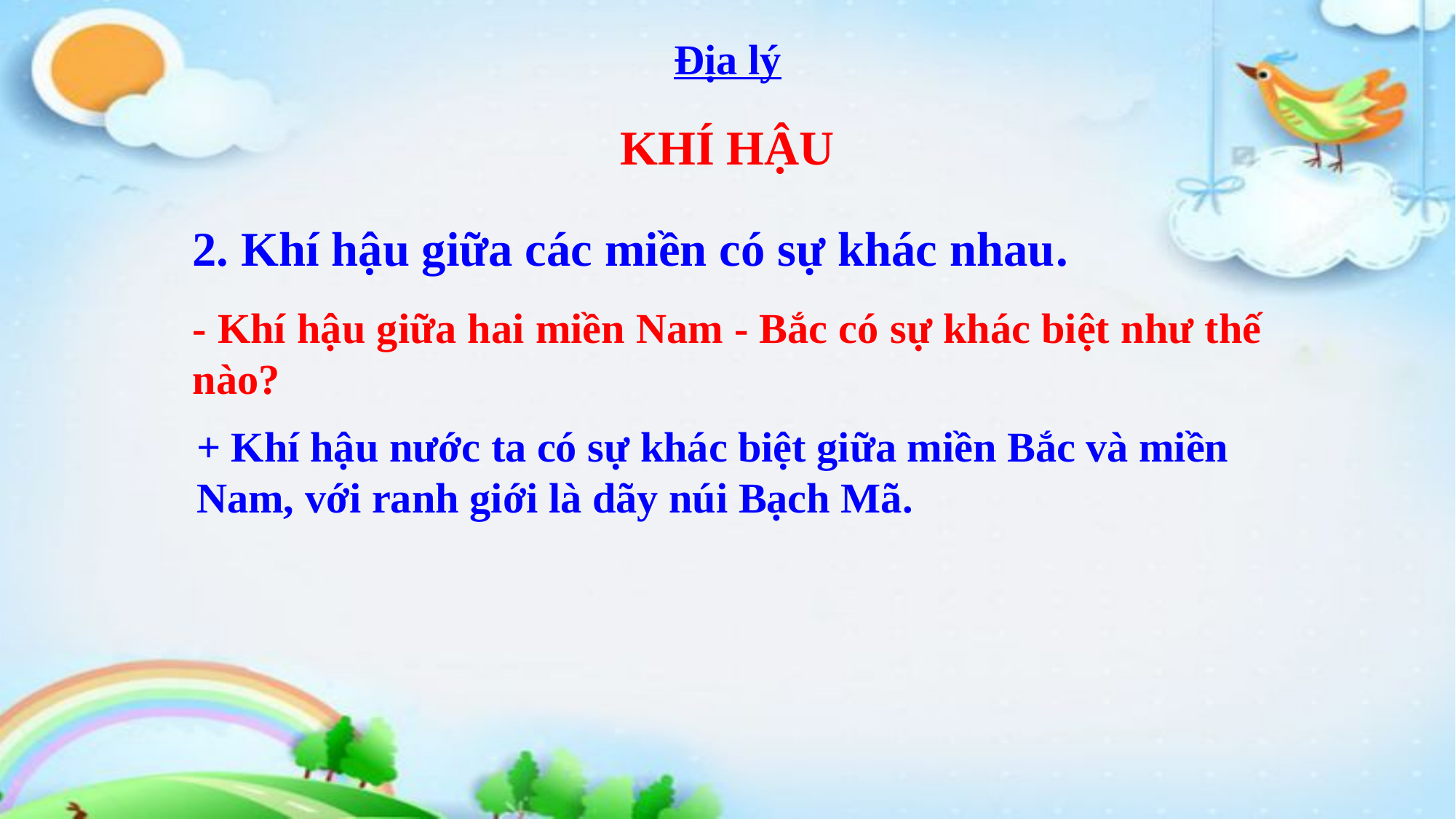

Địa lý
KHÍ HẬU
2. Khí hậu giữa các miền có sự khác nhau.
- Khí hậu giữa hai miền Nam - Bắc có sự khác biệt như thế nào?
+ Khí hậu nước ta có sự khác biệt giữa miền Bắc và miền Nam, với ranh giới là dãy núi Bạch Mã.